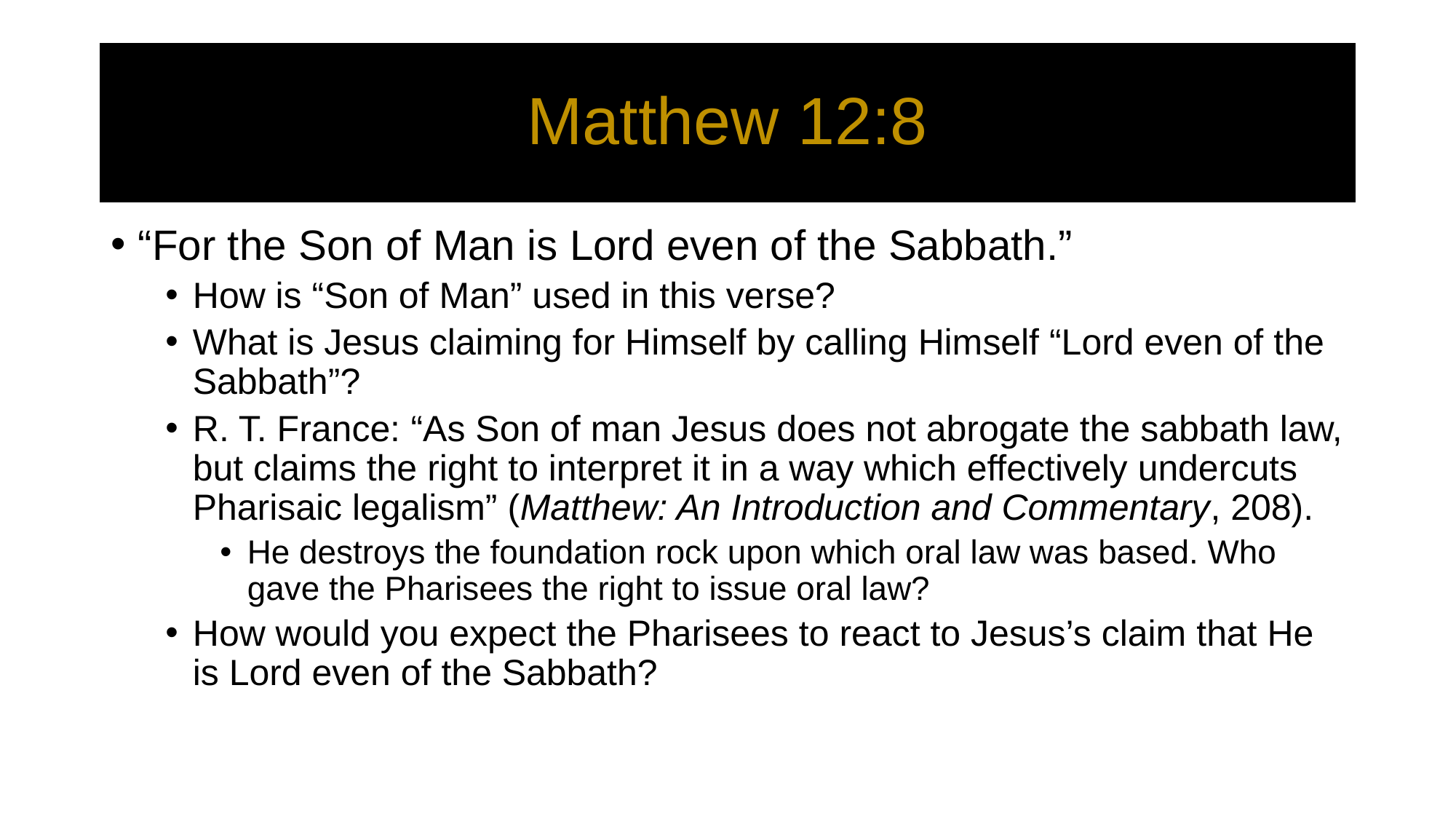

# Matthew 12:8
“For the Son of Man is Lord even of the Sabbath.”
How is “Son of Man” used in this verse?
What is Jesus claiming for Himself by calling Himself “Lord even of the Sabbath”?
R. T. France: “As Son of man Jesus does not abrogate the sabbath law, but claims the right to interpret it in a way which effectively undercuts Pharisaic legalism” (Matthew: An Introduction and Commentary, 208).
He destroys the foundation rock upon which oral law was based. Who gave the Pharisees the right to issue oral law?
How would you expect the Pharisees to react to Jesus’s claim that He is Lord even of the Sabbath?